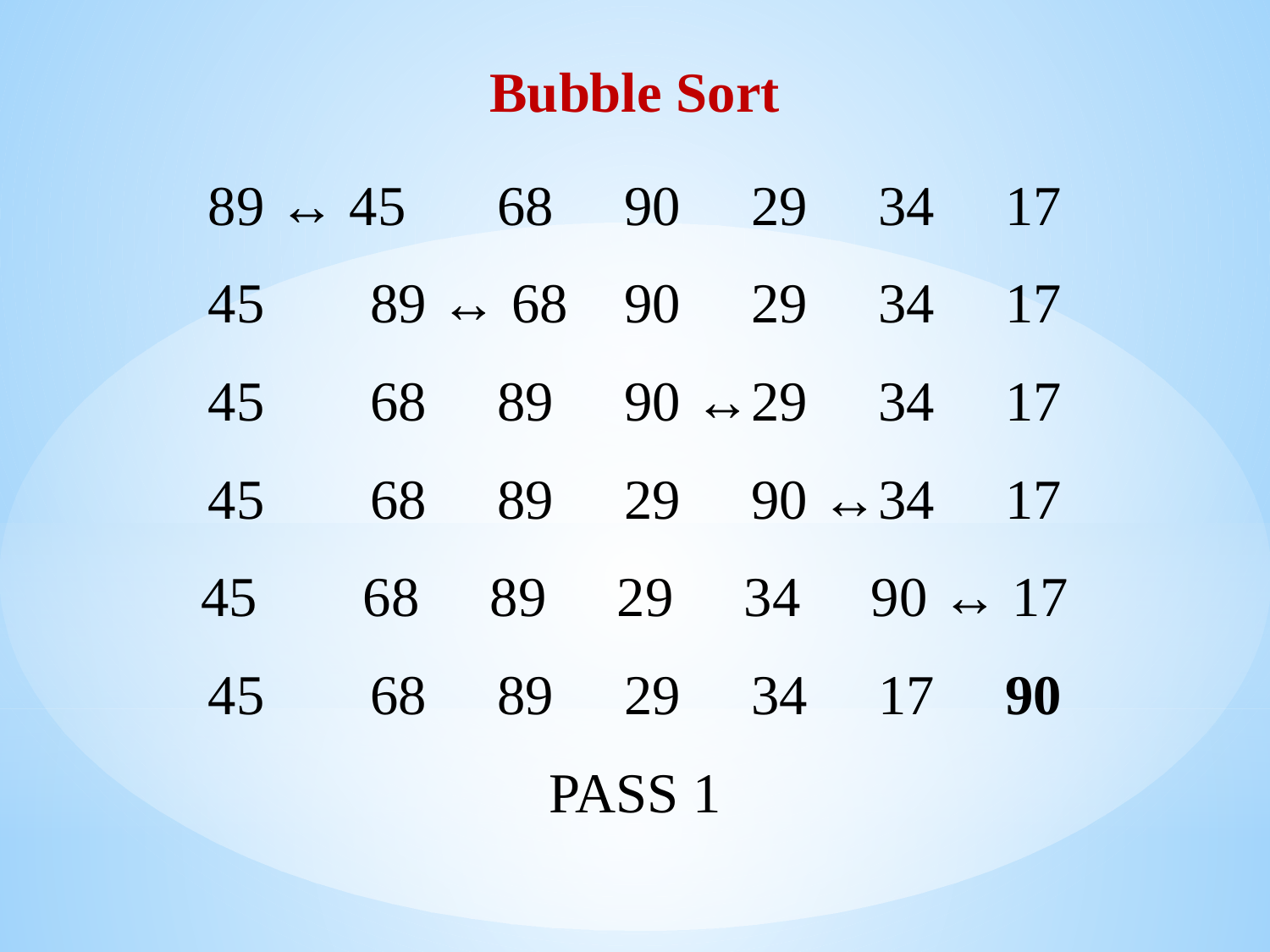

Bubble Sort
89 ↔ 45	68	90	29	34	17
45	89 ↔ 68	90	29	34	17
45	68 	89	90 ↔29	34	17
45	68 	89	29 	90 ↔34	17
45	68 	89	29 	34 	90 ↔ 17
45	68 	89	29 	34 	17 	90
PASS 1